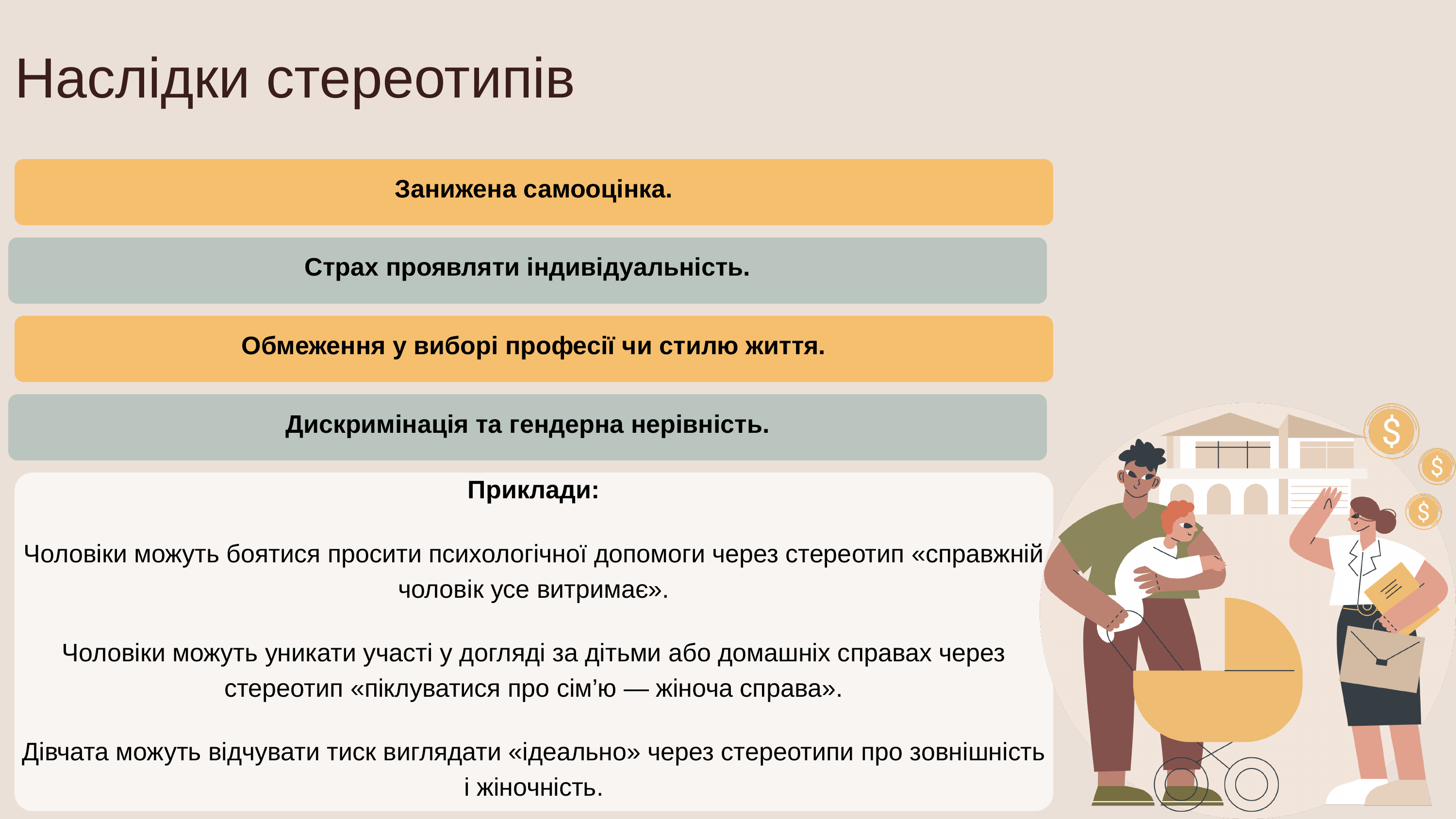

Наслідки стереотипів

Занижена самооцінка.

Страх проявляти індивідуальність.

Обмеження у виборі професії чи стилю життя.

Дискримінація та гендерна нерівність.

 Приклади:

Чоловіки можуть боятися просити психологічної допомоги через стереотип «справжній чоловік усе витримає».

Чоловіки можуть уникати участі у догляді за дітьми або домашніх справах через стереотип «піклуватися про сім’ю — жіноча справа».

Дівчата можуть відчувати тиск виглядати «ідеально» через стереотипи про зовнішність і жіночність.